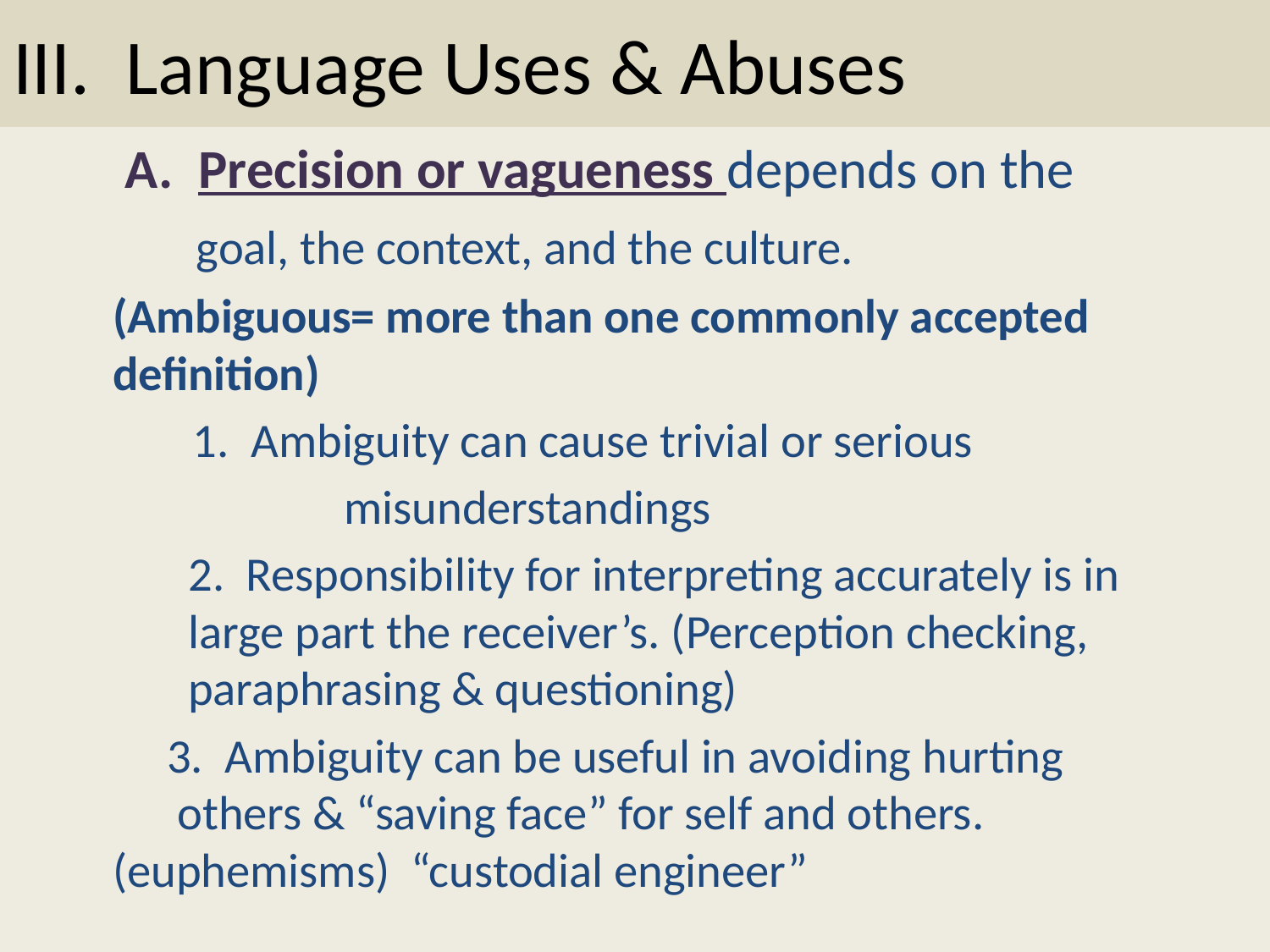

# III.  Language Uses & Abuses
         A.  Precision or vagueness depends on the
	           goal, the context, and the culture.
	(Ambiguous= more than one commonly accepted  definition)
           1.  Ambiguity can cause trivial or serious
 	 	          misunderstandings
	       2.  Responsibility for interpreting accurately is in 	           large part the receiver’s. (Perception checking, 	           paraphrasing & questioning)
		     3.  Ambiguity can be useful in avoiding hurting 	   	          others & “saving face” for self and others.  	   		(euphemisms)  “custodial engineer”